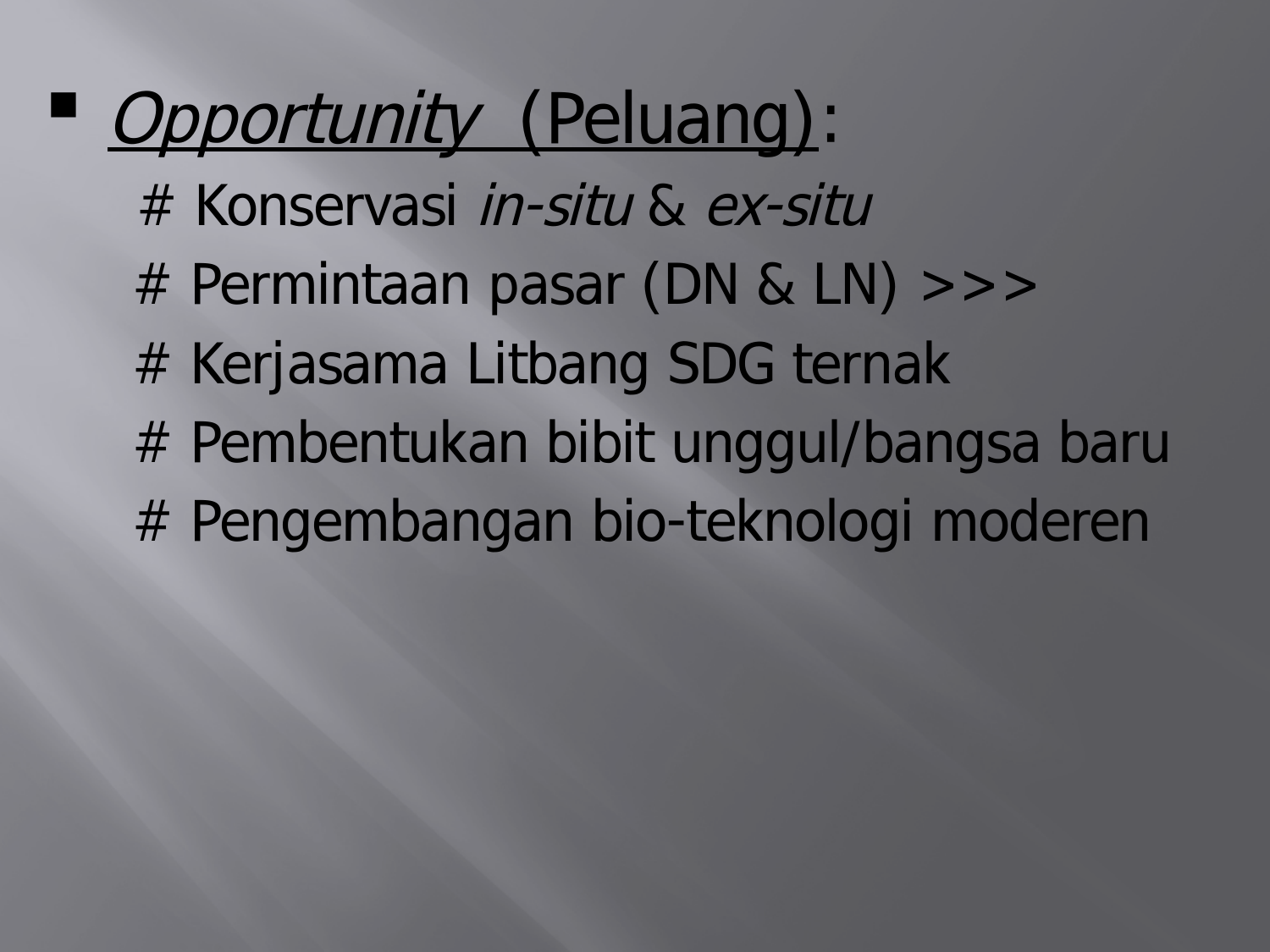

Opportunity  (Peluang):
      # Konservasi in-situ & ex-situ
     # Permintaan pasar (DN & LN) >>>
     # Kerjasama Litbang SDG ternak
     # Pembentukan bibit unggul/bangsa baru
     # Pengembangan bio-teknologi moderen